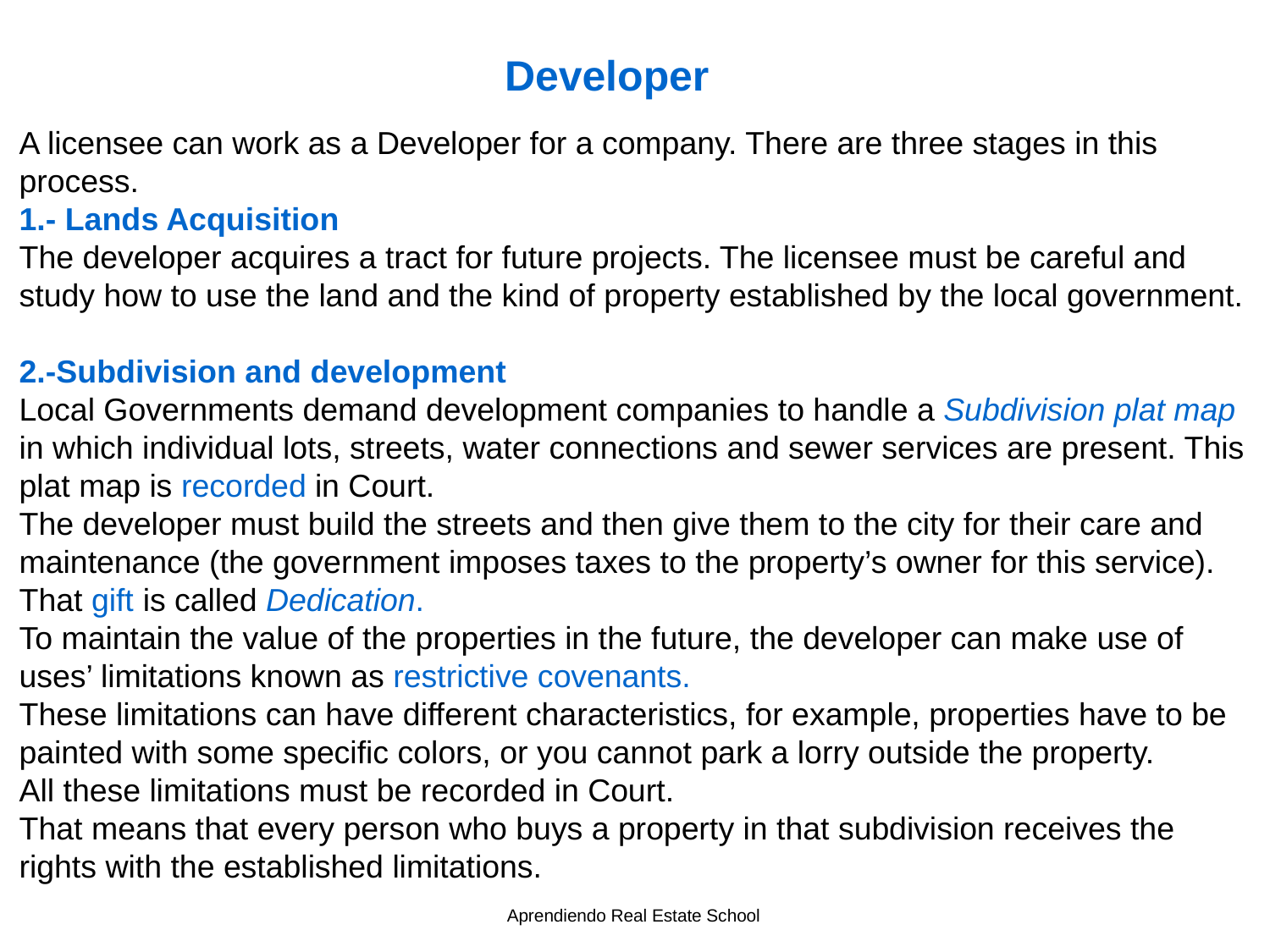

Developer
A licensee can work as a Developer for a company. There are three stages in this process.
1.- Lands Acquisition
The developer acquires a tract for future projects. The licensee must be careful and study how to use the land and the kind of property established by the local government.

2.-Subdivision and development
Local Governments demand development companies to handle a Subdivision plat map in which individual lots, streets, water connections and sewer services are present. This plat map is recorded in Court.
The developer must build the streets and then give them to the city for their care and maintenance (the government imposes taxes to the property’s owner for this service).  That gift is called Dedication.
To maintain the value of the properties in the future, the developer can make use of uses’ limitations known as restrictive covenants.
These limitations can have different characteristics, for example, properties have to be painted with some specific colors, or you cannot park a lorry outside the property.
All these limitations must be recorded in Court.
That means that every person who buys a property in that subdivision receives the rights with the established limitations.
Aprendiendo Real Estate School